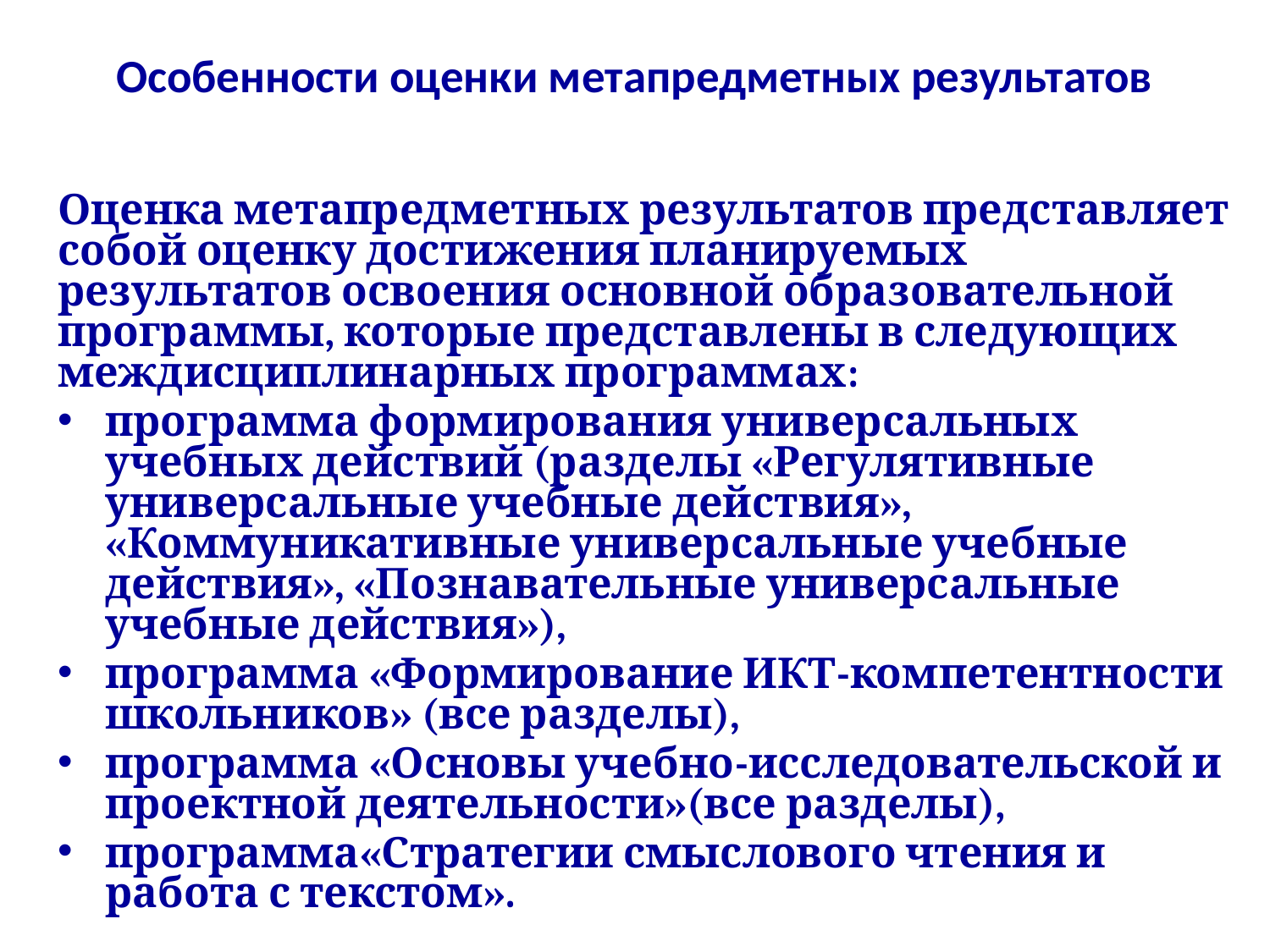

# Особенности оценки метапредметных результатов
Оценка метапредметных результатов представляет собой оценку достижения планируемых результатов освоения основной образовательной программы, которые представлены в следующих междисциплинарных программах:
программа формирования универсальных учебных действий (разделы «Регулятивные универсальные учебные действия», «Коммуникативные универсальные учебные действия», «Познавательные универсальные учебные действия»),
программа «Формирование ИКТ-компетентности школьников» (все разделы),
программа «Основы учебно-исследовательской и проектной деятельности»(все разделы),
программа«Стратегии смыслового чтения и работа с текстом».